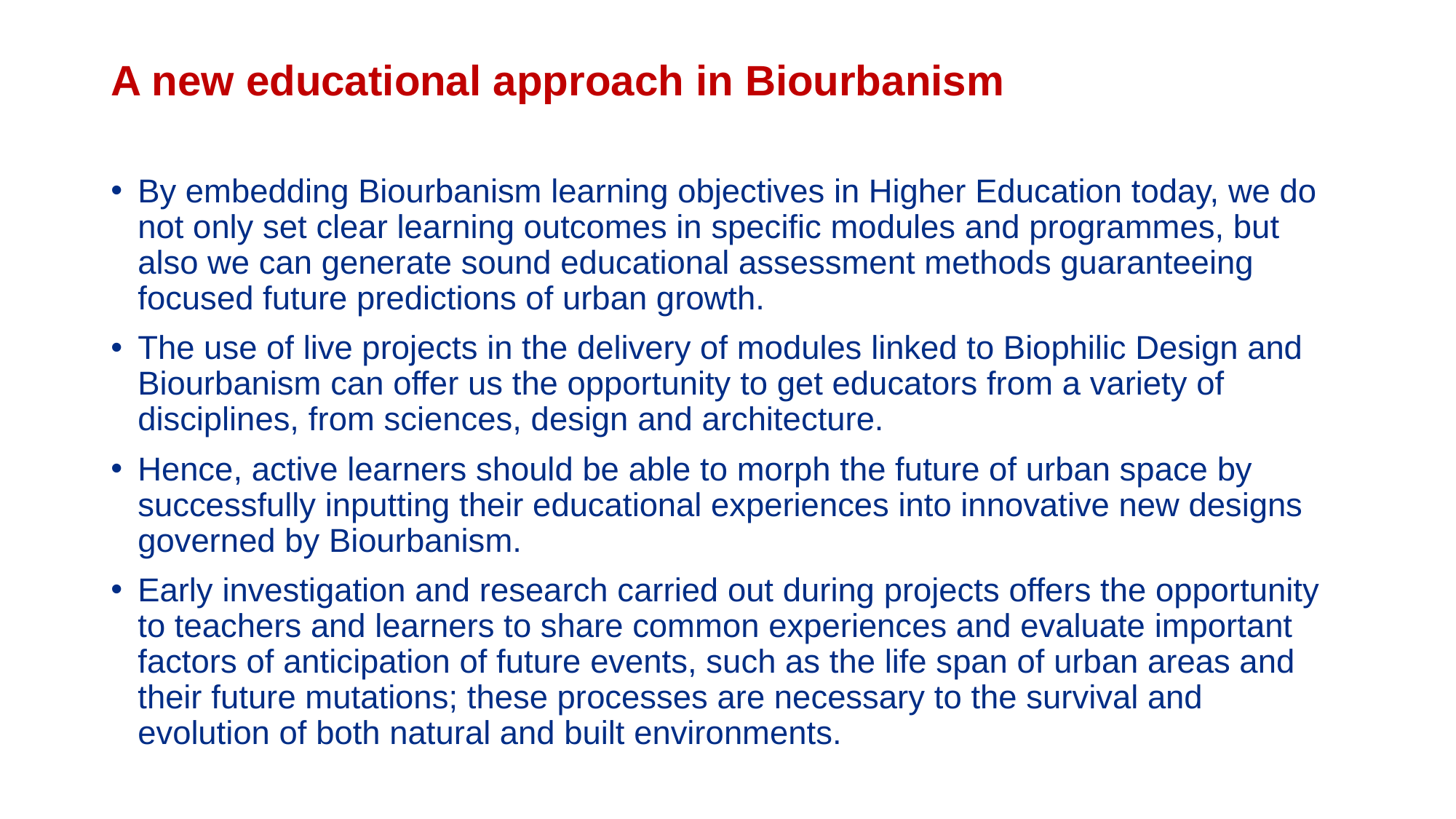

# A new educational approach in Biourbanism
By embedding Biourbanism learning objectives in Higher Education today, we do not only set clear learning outcomes in specific modules and programmes, but also we can generate sound educational assessment methods guaranteeing focused future predictions of urban growth.
The use of live projects in the delivery of modules linked to Biophilic Design and Biourbanism can offer us the opportunity to get educators from a variety of disciplines, from sciences, design and architecture.
Hence, active learners should be able to morph the future of urban space by successfully inputting their educational experiences into innovative new designs governed by Biourbanism.
Early investigation and research carried out during projects offers the opportunity to teachers and learners to share common experiences and evaluate important factors of anticipation of future events, such as the life span of urban areas and their future mutations; these processes are necessary to the survival and evolution of both natural and built environments.